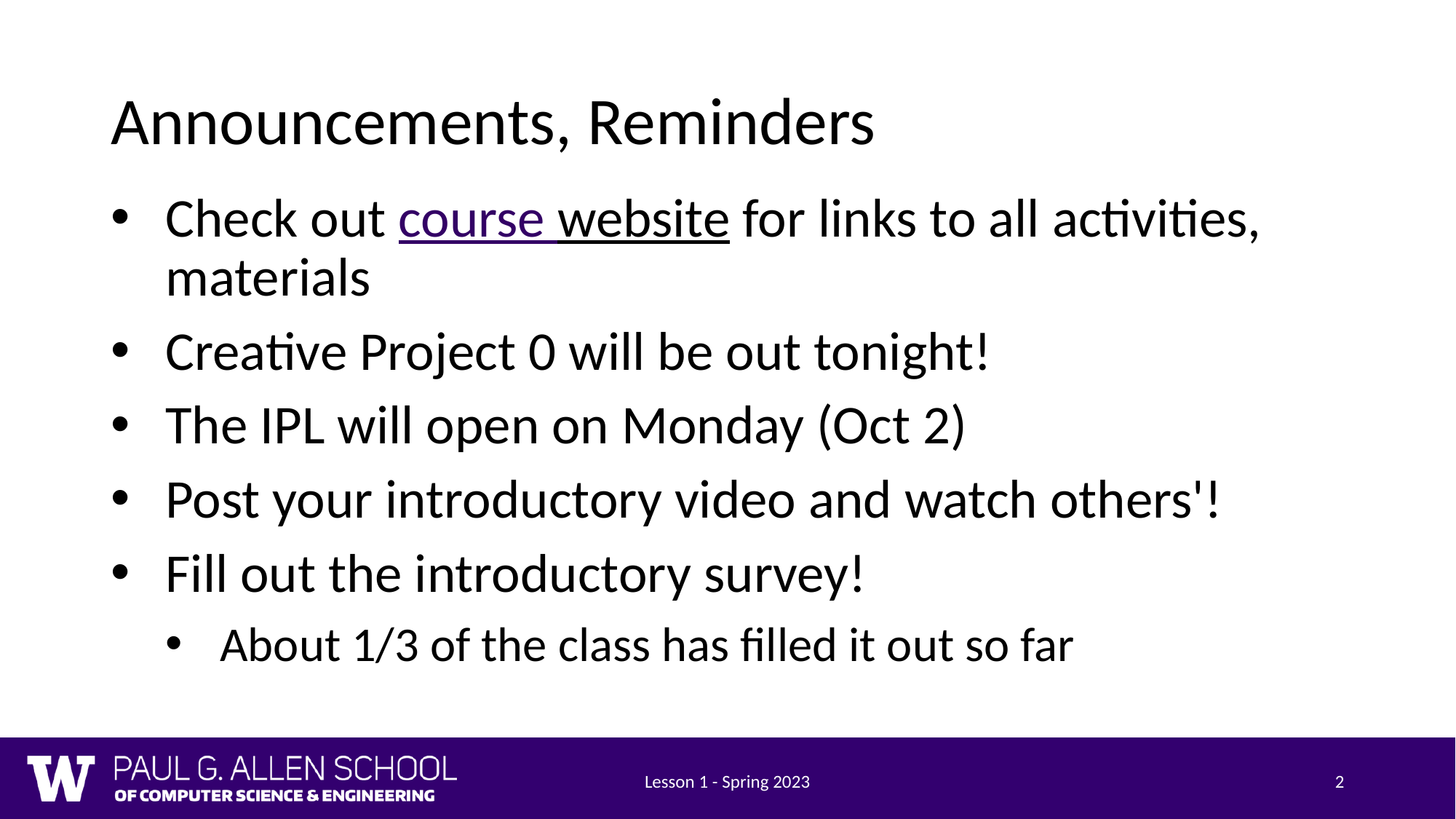

# Announcements, Reminders
Check out course website for links to all activities, materials
Creative Project 0 will be out tonight!
The IPL will open on Monday (Oct 2)
Post your introductory video and watch others'!
Fill out the introductory survey!
About 1/3 of the class has filled it out so far
Lesson 1 - Spring 2023
2